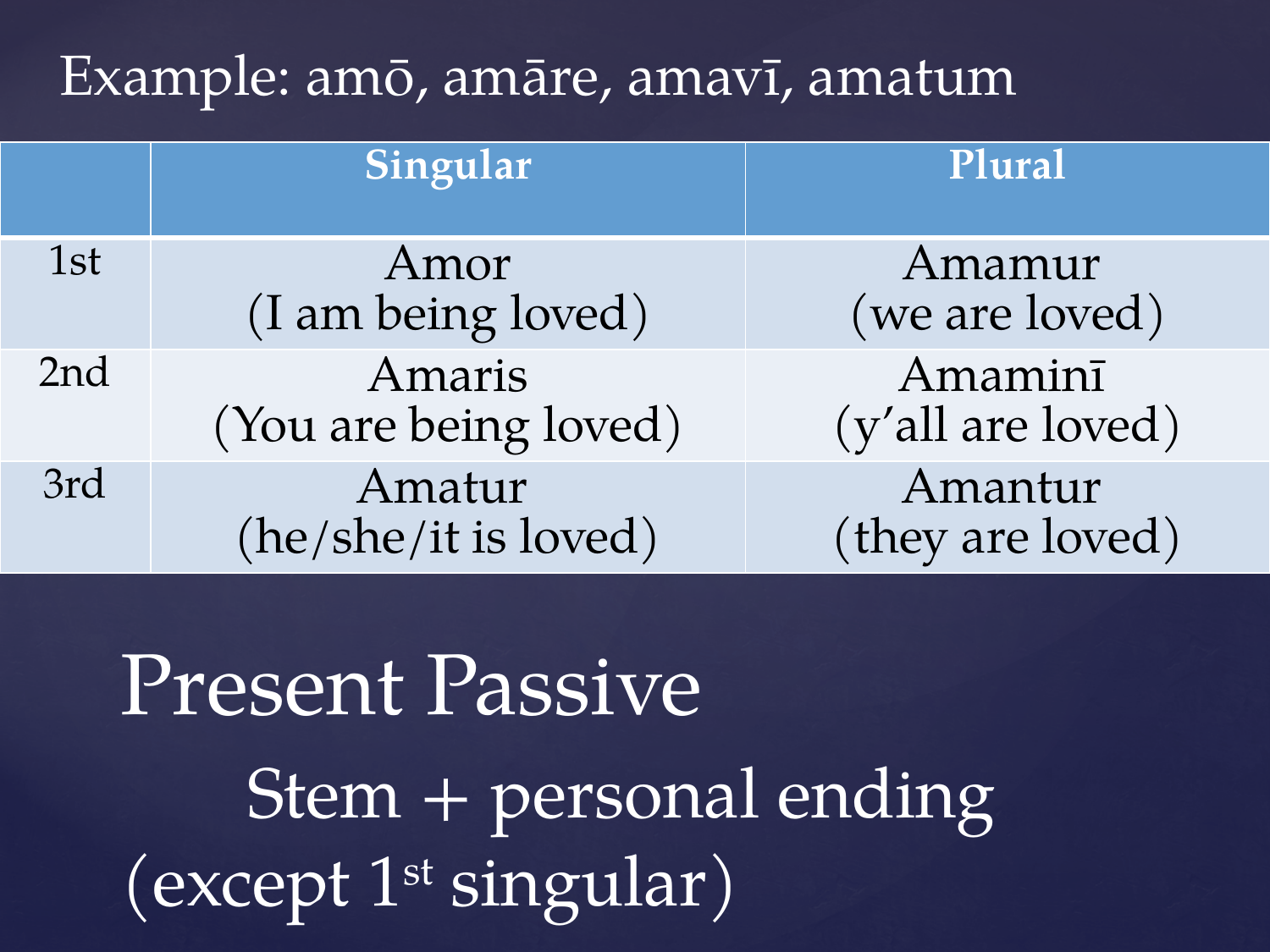

Example: amō, amāre, amavī, amatum
|  | Singular | Plural |
| --- | --- | --- |
| 1st | Amor (I am being loved) | Amamur (we are loved) |
| 2nd | Amaris (You are being loved) | Amaminī (y’all are loved) |
| 3rd | Amatur (he/she/it is loved) | Amantur (they are loved) |
# Present Passive Stem + personal ending (except 1st singular)